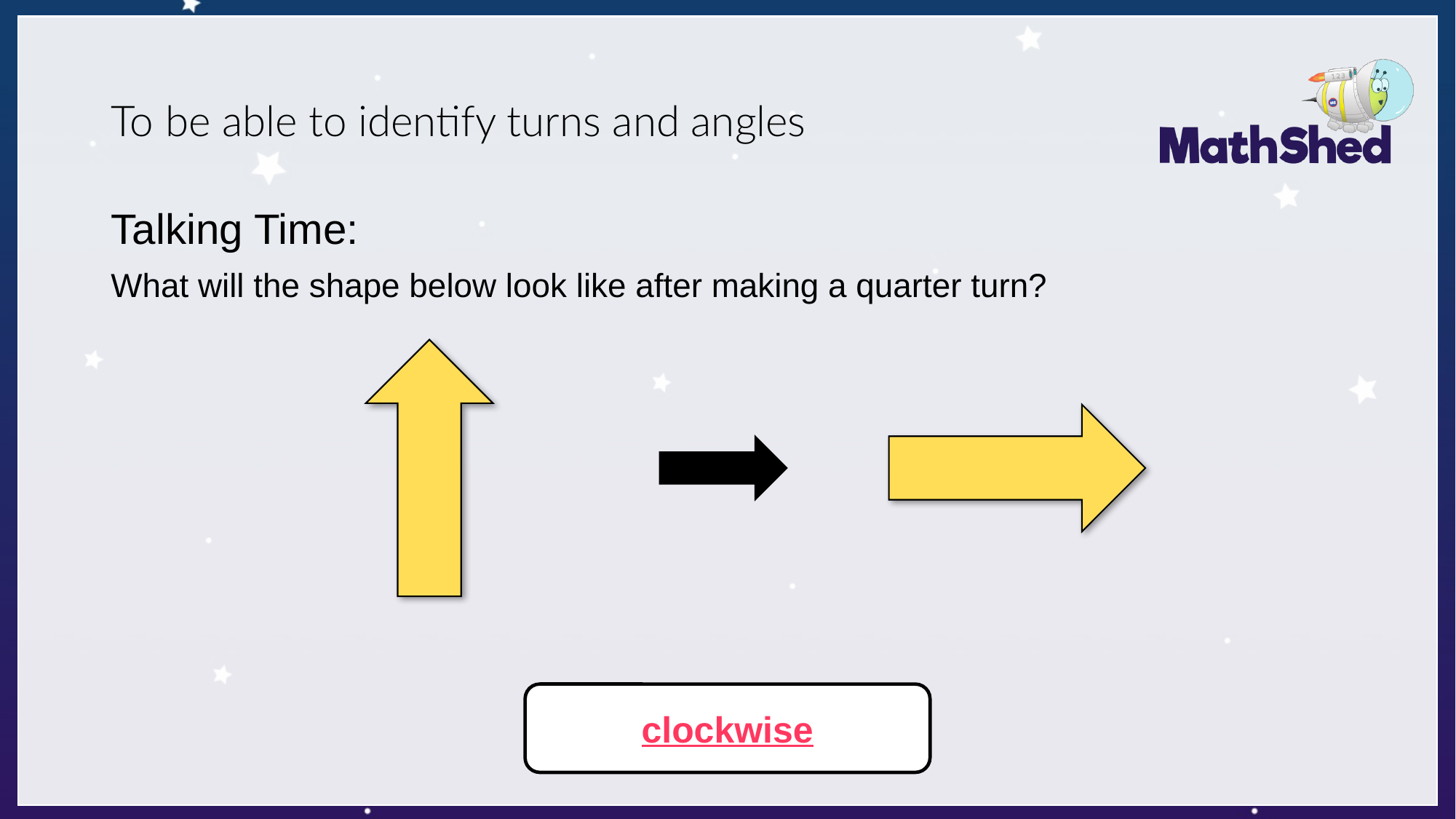

# To be able to identify turns and angles
Talking Time:
What will the shape below look like after making a quarter turn?

clockwise